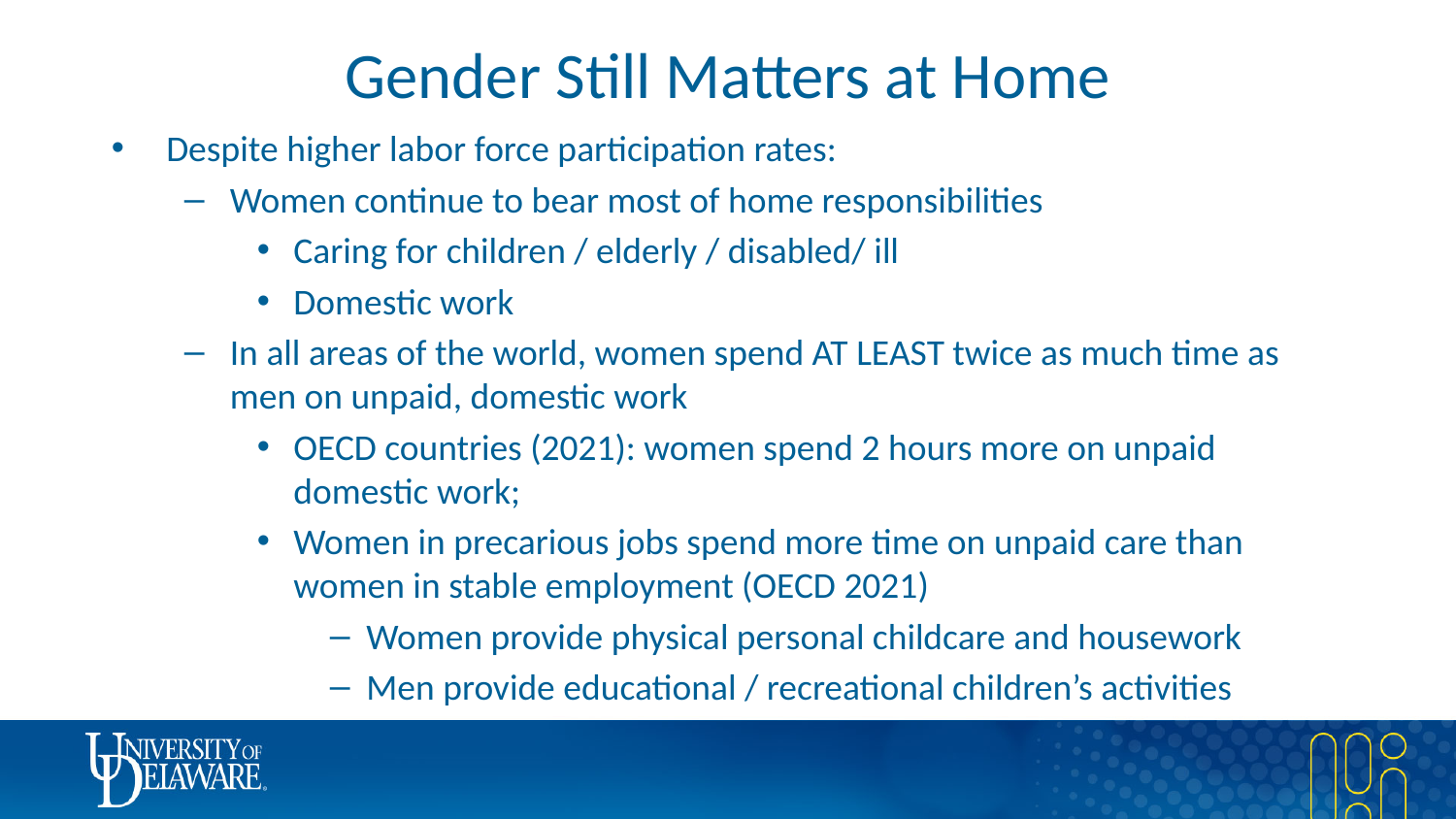

# Gender Still Matters at Home
Despite higher labor force participation rates:
Women continue to bear most of home responsibilities
Caring for children / elderly / disabled/ ill
Domestic work
In all areas of the world, women spend AT LEAST twice as much time as men on unpaid, domestic work
OECD countries (2021): women spend 2 hours more on unpaid domestic work;
Women in precarious jobs spend more time on unpaid care than women in stable employment (OECD 2021)
Women provide physical personal childcare and housework
Men provide educational / recreational children’s activities